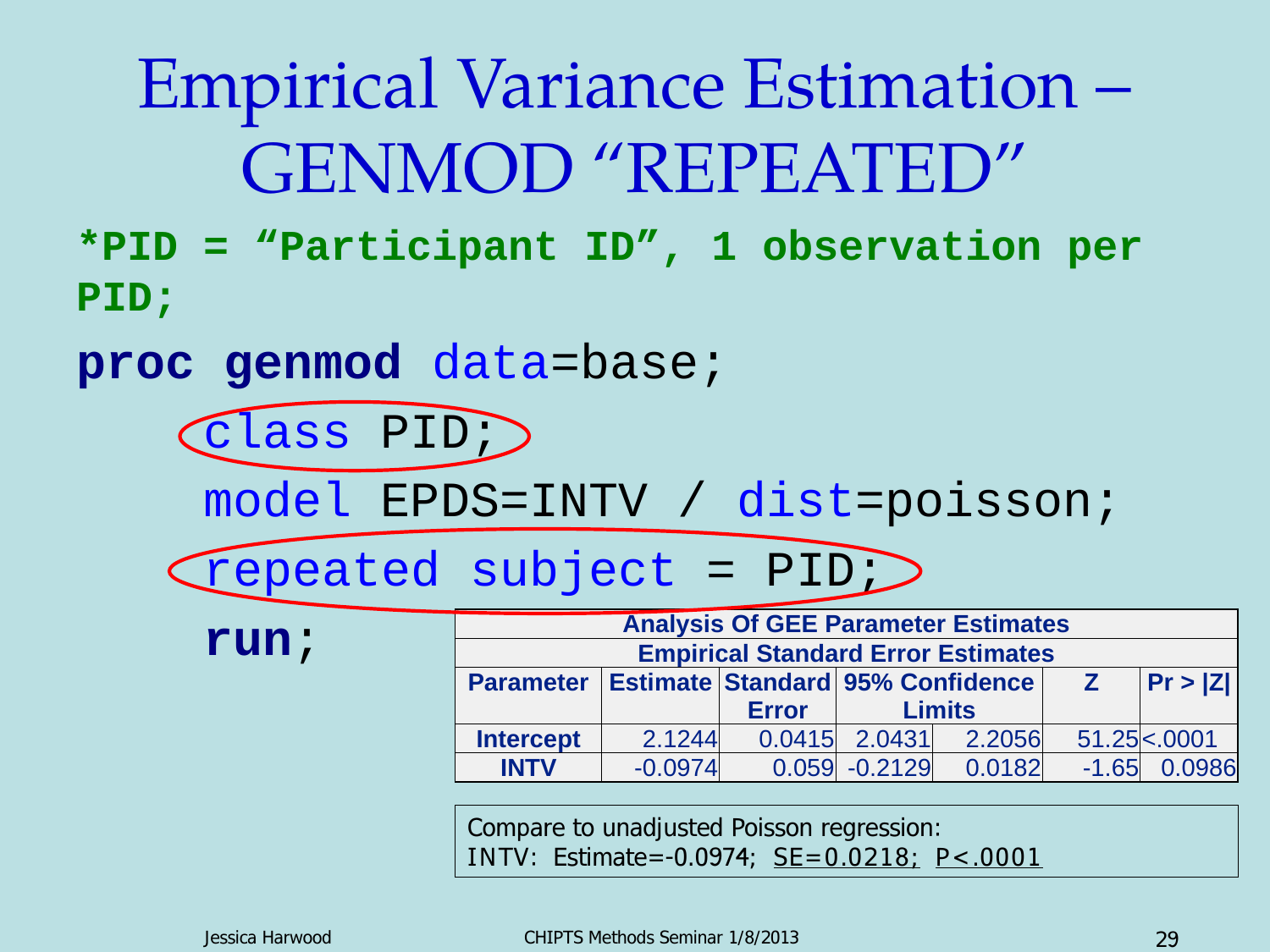

# Empirical Variance Estimation – GENMOD “REPEATED”
*PID = “Participant ID”, 1 observation per PID;
proc genmod data=base;
	class PID;
	model EPDS=INTV / dist=poisson;
	repeated subject = PID;
	run;

| Analysis Of GEE Parameter Estimates |  |  |  |  |  |  |
| --- | --- | --- | --- | --- | --- | --- |
| Empirical Standard Error Estimates |  |  |  |  |  |  |
| Parameter | Estimate | Standard Error | 95% Confidence Limits |  | Z | Pr > |Z| |
| Intercept | 2.1244 | 0.0415 | 2.0431 | 2.2056 | 51.25 | <.0001 |
| INTV | -0.0974 | 0.059 | -0.2129 | 0.0182 | -1.65 | 0.0986 |
Compare to unadjusted Poisson regression:
INTV:  Estimate=-0.0974;  SE=0.0218;  P<.0001
Jessica Harwood                                   CHIPTS Methods Seminar 1/8/2013
29